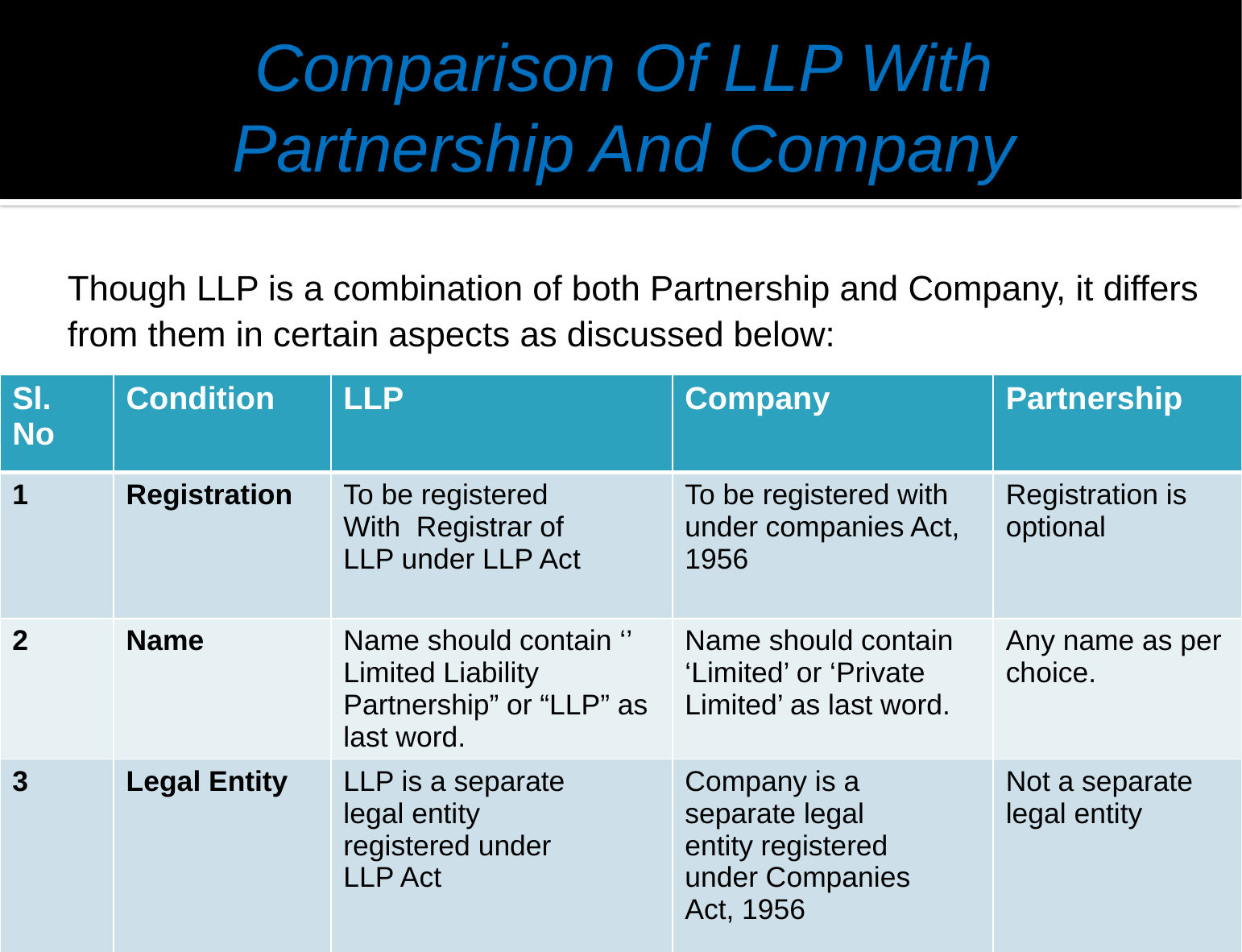

# Comparison Of LLP With Partnership And Company
	Though LLP is a combination of both Partnership and Company, it differs from them in certain aspects as discussed below:
| Sl. No | Condition | LLP | Company | Partnership |
| --- | --- | --- | --- | --- |
| 1 | Registration | To be registered With Registrar of LLP under LLP Act | To be registered with under companies Act, 1956 | Registration is optional |
| 2 | Name | Name should contain ‘’ Limited Liability Partnership” or “LLP” as last word. | Name should contain ‘Limited’ or ‘Private Limited’ as last word. | Any name as per choice. |
| 3 | Legal Entity | LLP is a separate legal entity registered under LLP Act | Company is a separate legal entity registered under Companies Act, 1956 | Not a separate legal entity |